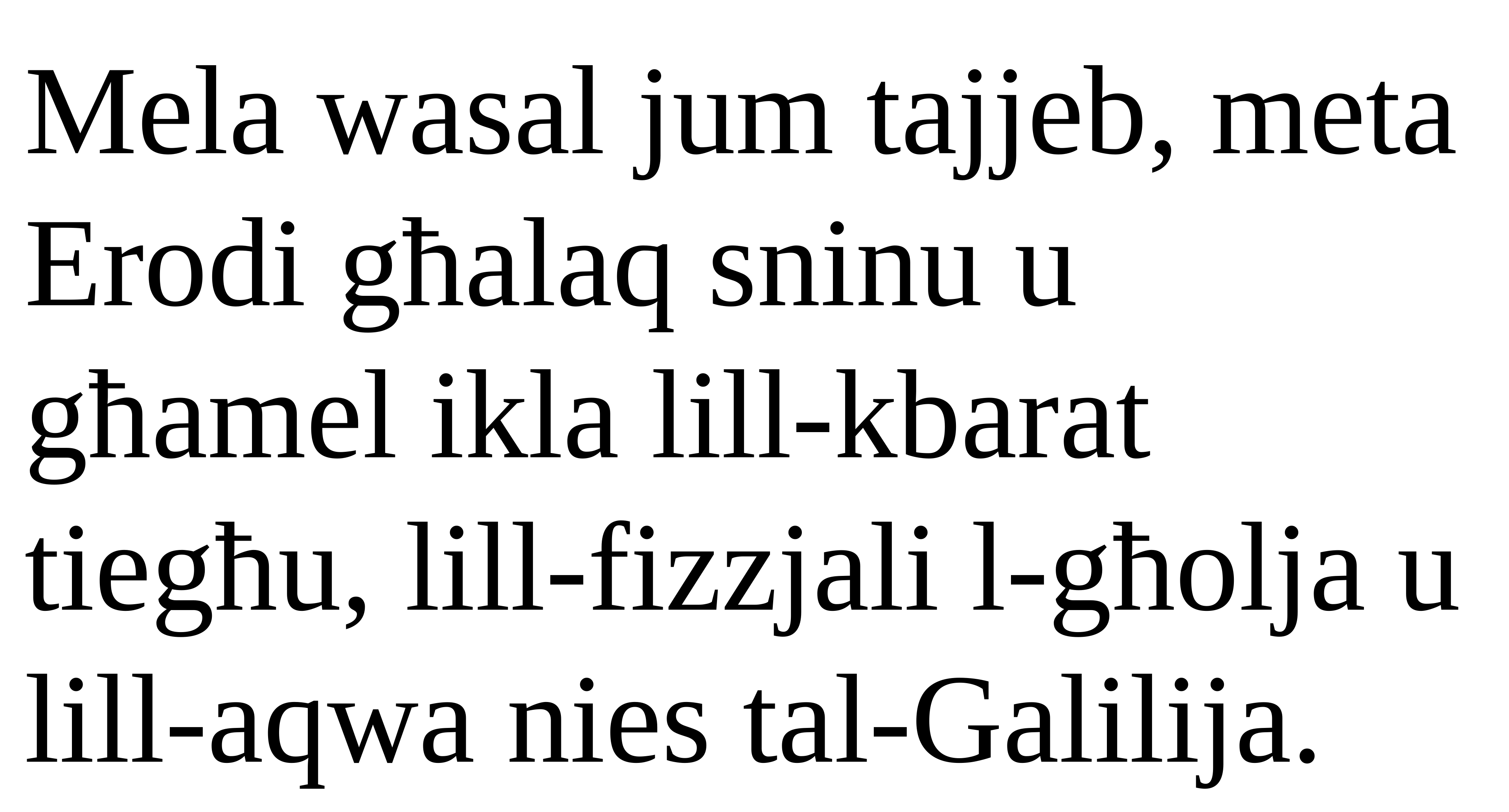

Mela wasal jum tajjeb, meta Erodi għalaq sninu u għamel ikla lill-kbarat tiegħu, lill-fizzjali l-għolja u lill-aqwa nies tal-Galilija.